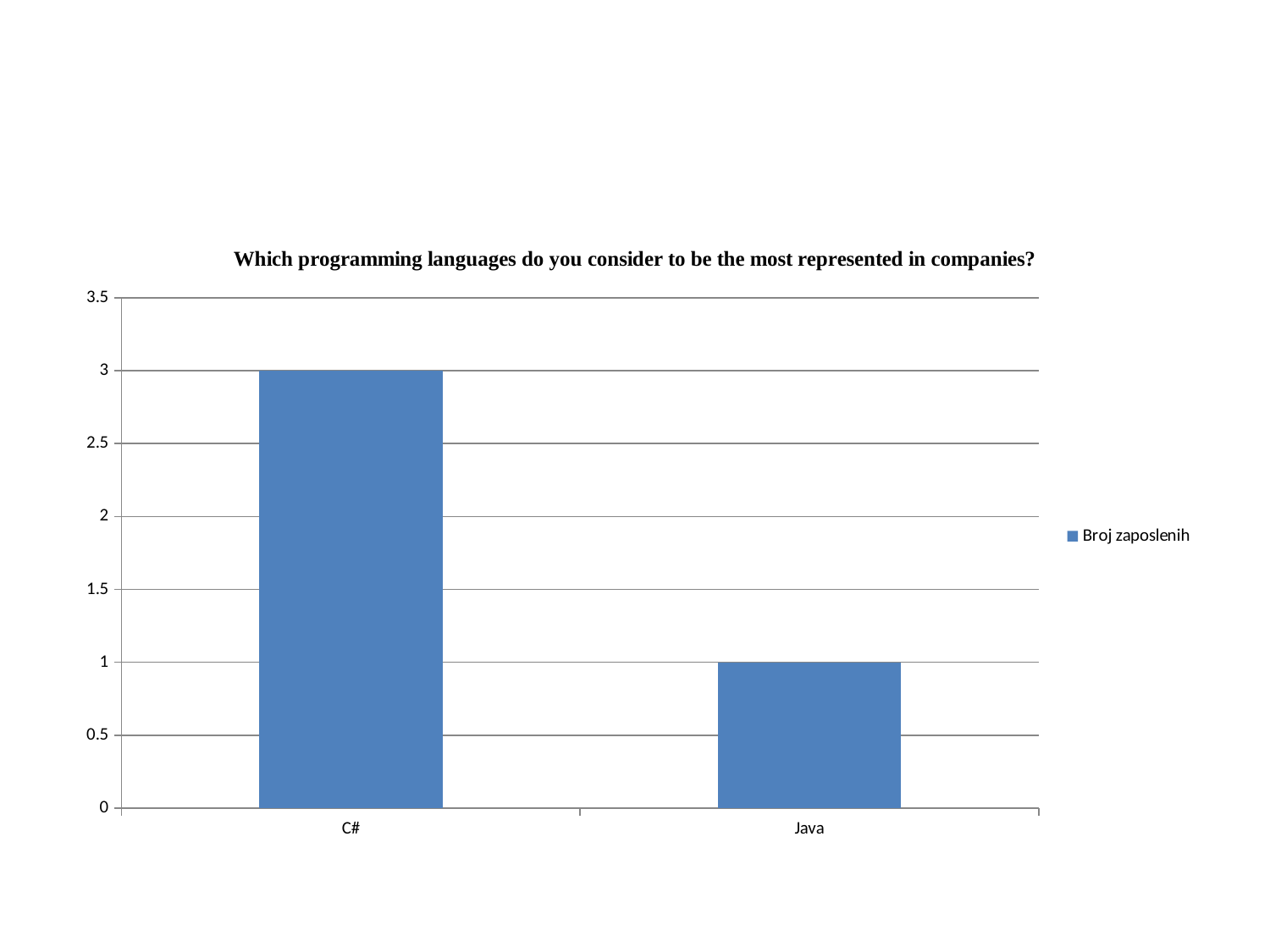

#

### Chart: Which programming languages do you consider to be the most represented in companies?

| Category | Broj zaposlenih |
|---|---|
| C# | 3.0 |
| Java | 1.0 |